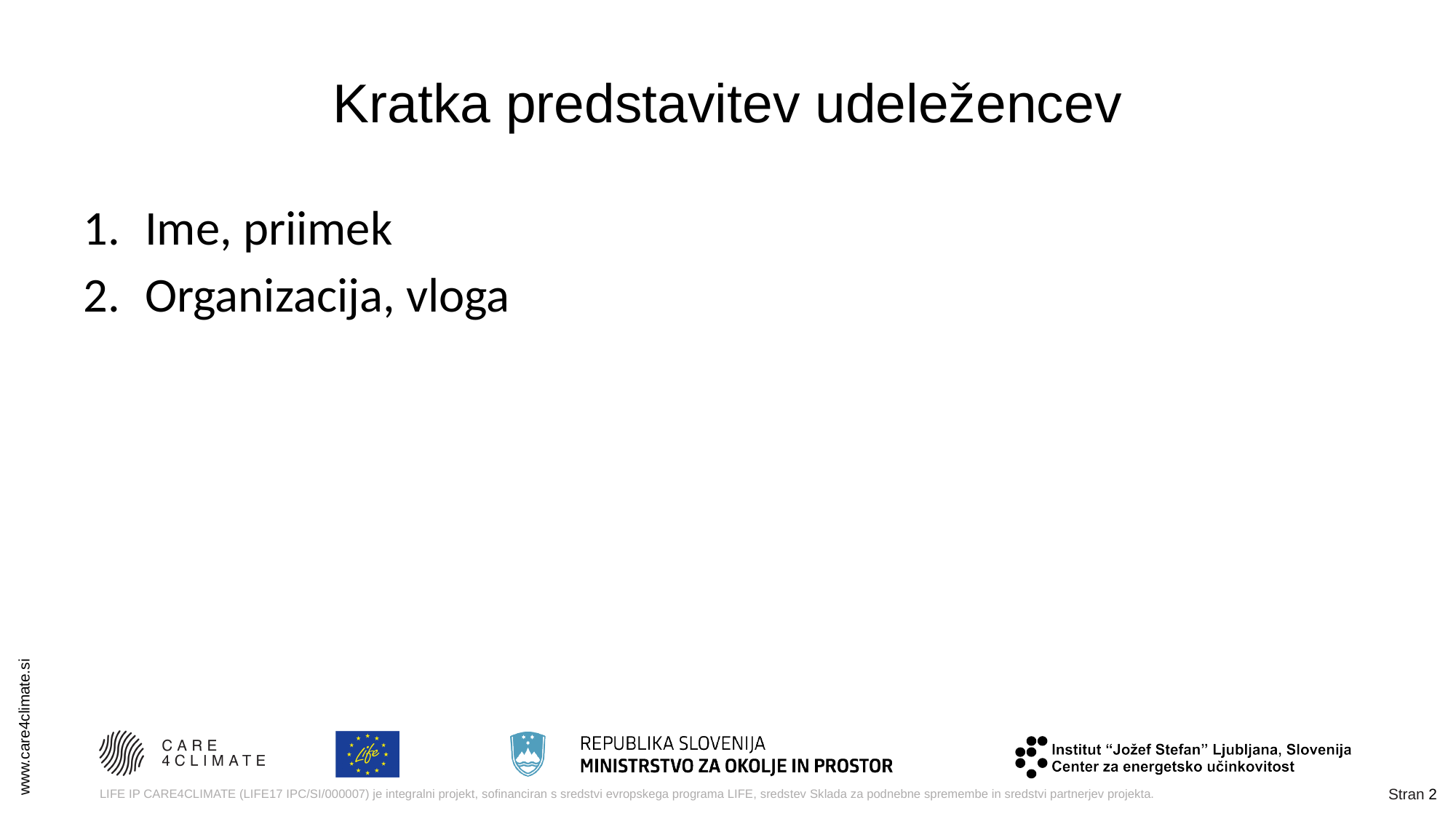

# Kratka predstavitev udeležencev
Ime, priimek
Organizacija, vloga